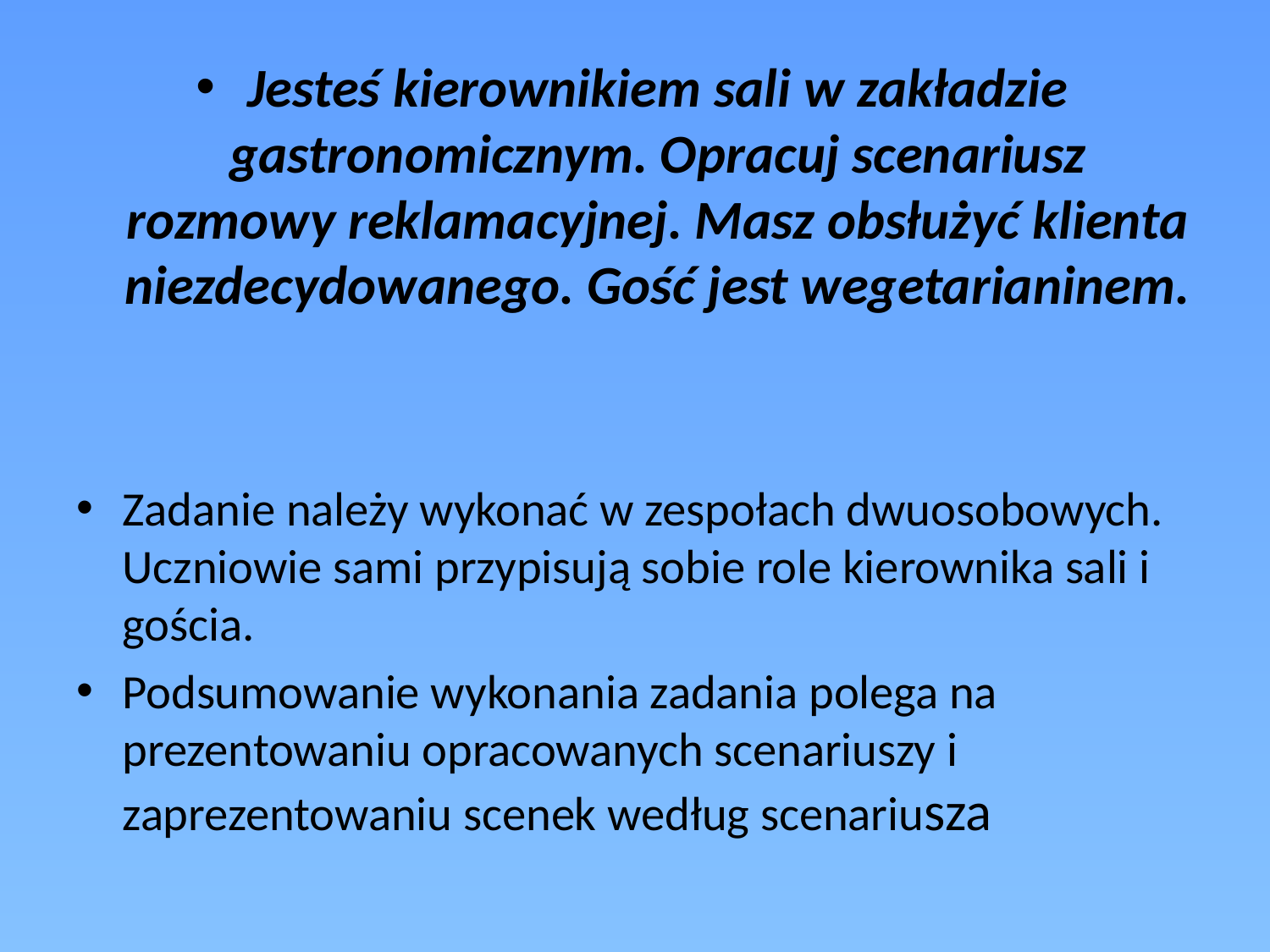

#
Jesteś kierownikiem sali w zakładzie gastronomicznym. Opracuj scenariusz rozmowy reklamacyjnej. Masz obsłużyć klienta niezdecydowanego. Gość jest wegetarianinem.

Zadanie należy wykonać w zespołach dwuosobowych. Uczniowie sami przypisują sobie role kierownika sali i gościa.
Podsumowanie wykonania zadania polega na prezentowaniu opracowanych scenariuszy i zaprezentowaniu scenek według scenariusza